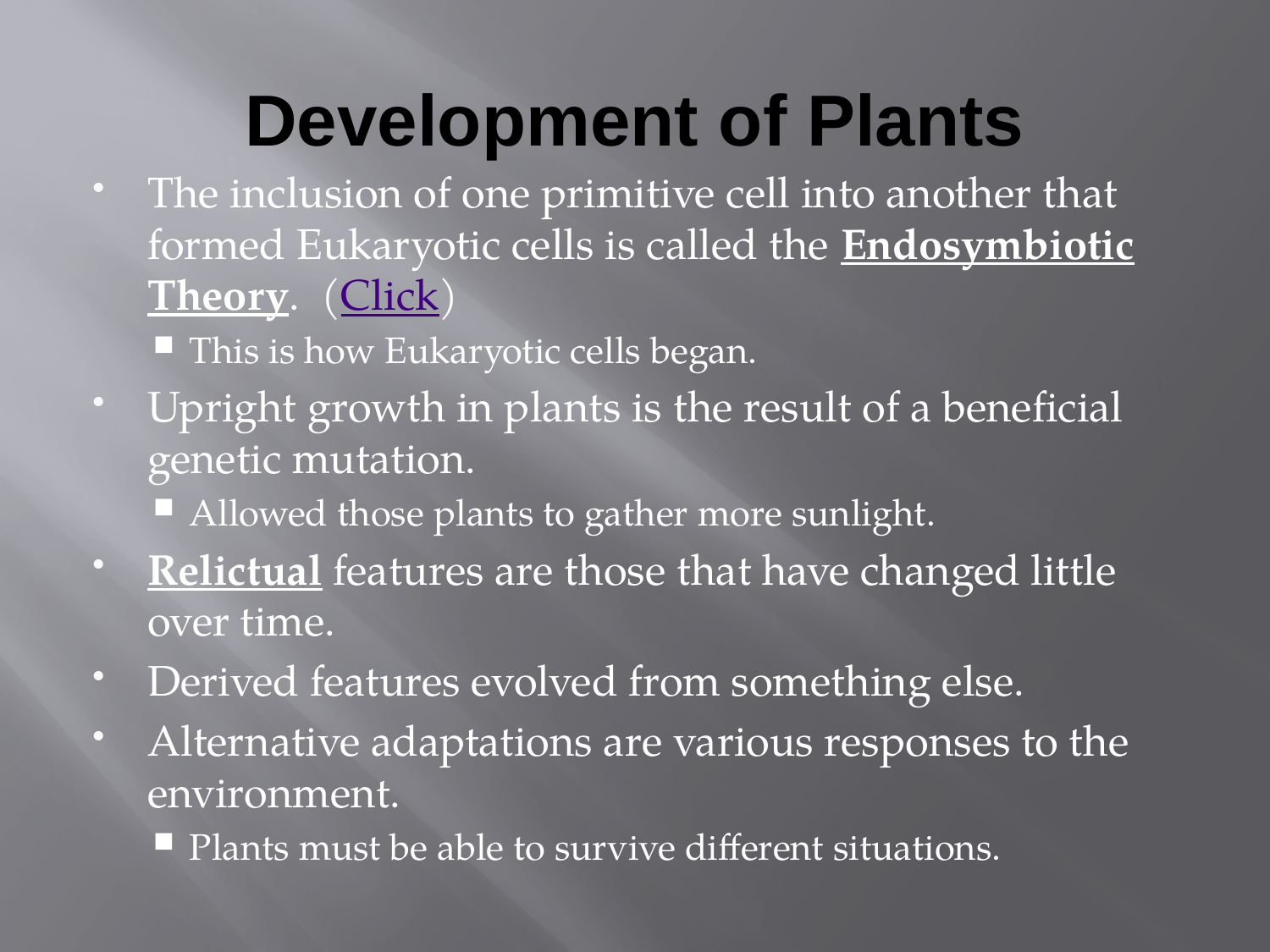

# Development of Plants
The inclusion of one primitive cell into another that formed Eukaryotic cells is called the Endosymbiotic Theory.  (Click)
This is how Eukaryotic cells began.
Upright growth in plants is the result of a beneficial genetic mutation.
Allowed those plants to gather more sunlight.
Relictual features are those that have changed little over time.
Derived features evolved from something else.
Alternative adaptations are various responses to the environment.
Plants must be able to survive different situations.